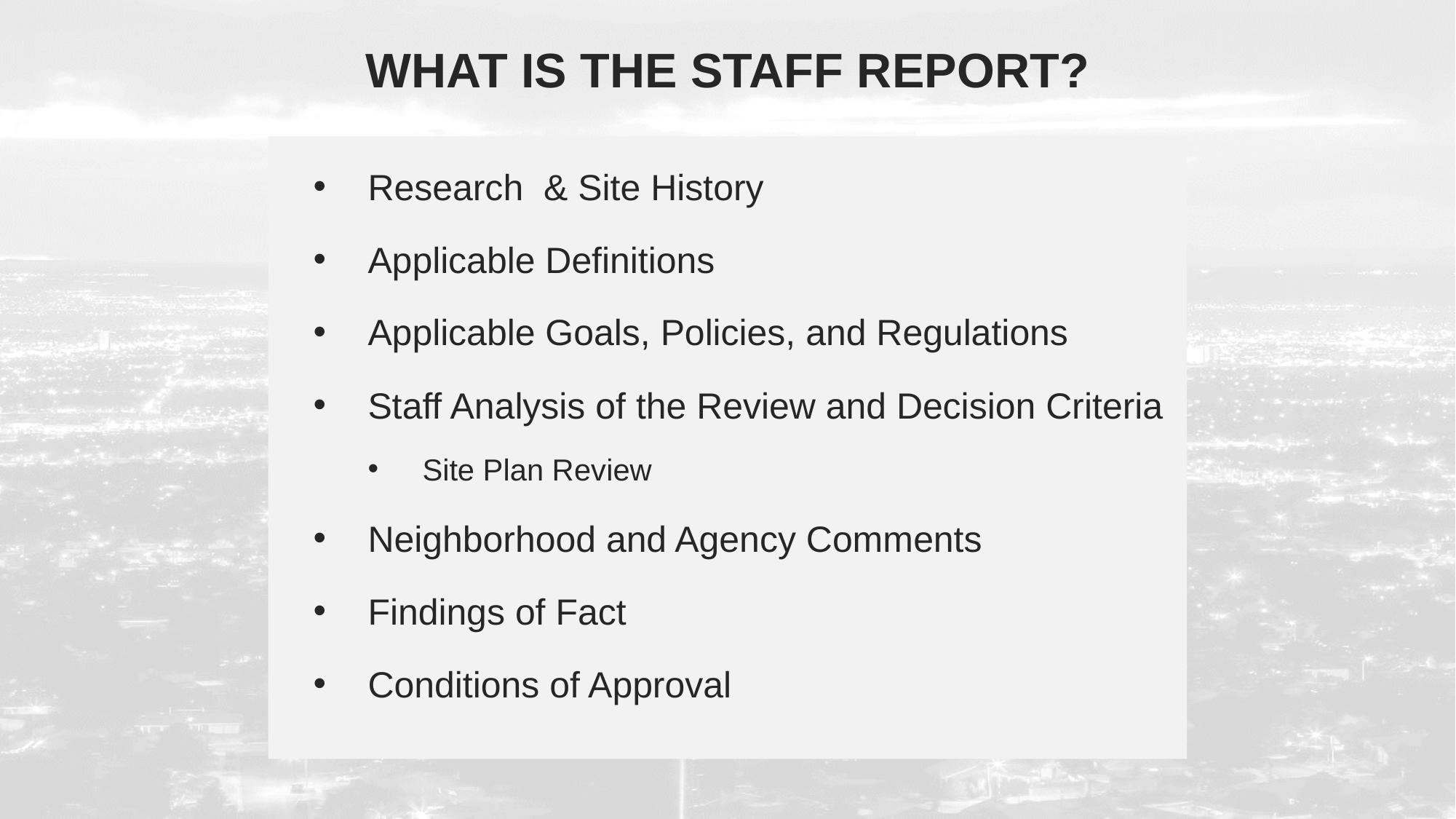

# What is the staff report?
Research  & Site History
Applicable Definitions
Applicable Goals, Policies, and Regulations
Staff Analysis of the Review and Decision Criteria
Site Plan Review
Neighborhood and Agency Comments
Findings of Fact
Conditions of Approval